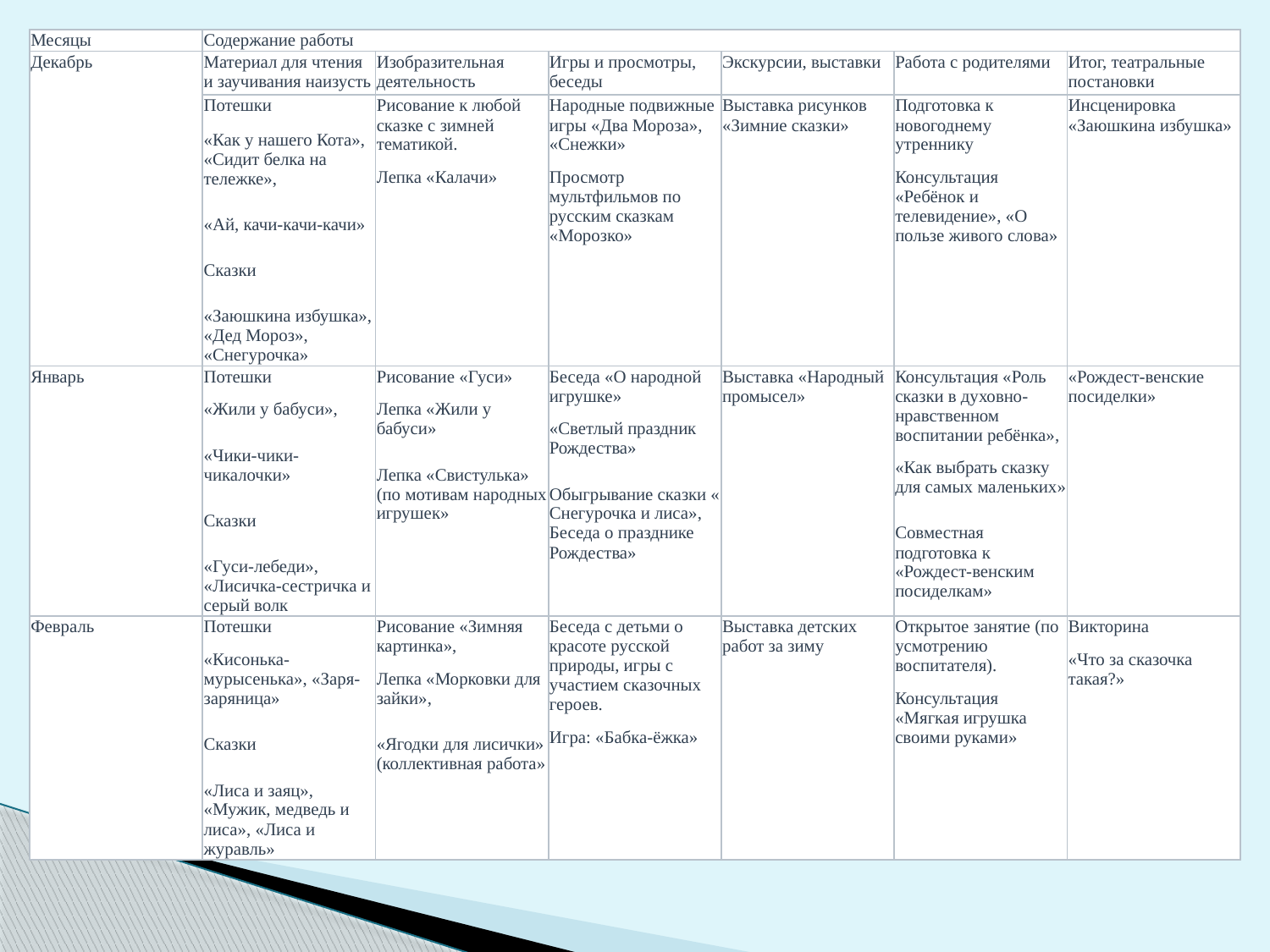

| Месяцы | Содержание работы |  |  |  |  |  |
| --- | --- | --- | --- | --- | --- | --- |
| Декабрь | Материал для чтения и заучивания наизусть | Изобразительная деятельность | Игры и просмотры, беседы | Экскурсии, выставки | Работа с родителями | Итог, театральные постановки |
|  | Потешки «Как у нашего Кота», «Сидит белка на тележке», «Ай, качи-качи-качи» Сказки «Заюшкина избушка», «Дед Мороз», «Снегурочка» | Рисование к любой сказке с зимней тематикой. Лепка «Калачи» | Народные подвижные игры «Два Мороза», «Снежки» Просмотр мультфильмов по русским сказкам «Морозко» | Выставка рисунков «Зимние сказки» | Подготовка к новогоднему утреннику Консультация «Ребёнок и телевидение», «О пользе живого слова» | Инсценировка «Заюшкина избушка» |
| Январь | Потешки «Жили у бабуси», «Чики-чики-чикалочки» Сказки «Гуси-лебеди», «Лисичка-сестричка и серый волк | Рисование «Гуси» Лепка «Жили у бабуси» Лепка «Свистулька» (по мотивам народных игрушек» | Беседа «О народной игрушке» «Светлый праздник Рождества» Обыгрывание сказки « Снегурочка и лиса», Беседа о празднике Рождества» | Выставка «Народный промысел» | Консультация «Роль сказки в духовно-нравственном воспитании ребёнка», «Как выбрать сказку для самых маленьких» Совместная подготовка к «Рождест-венским посиделкам» | «Рождест-венские посиделки» |
| Февраль | Потешки «Кисонька-мурысенька», «Заря-заряница» Сказки «Лиса и заяц», «Мужик, медведь и лиса», «Лиса и журавль» | Рисование «Зимняя картинка», Лепка «Морковки для зайки», «Ягодки для лисички» (коллективная работа» | Беседа с детьми о красоте русской природы, игры с участием сказочных героев. Игра: «Бабка-ёжка» | Выставка детских работ за зиму | Открытое занятие (по усмотрению воспитателя). Консультация «Мягкая игрушка своими руками» | Викторина «Что за сказочка такая?» |